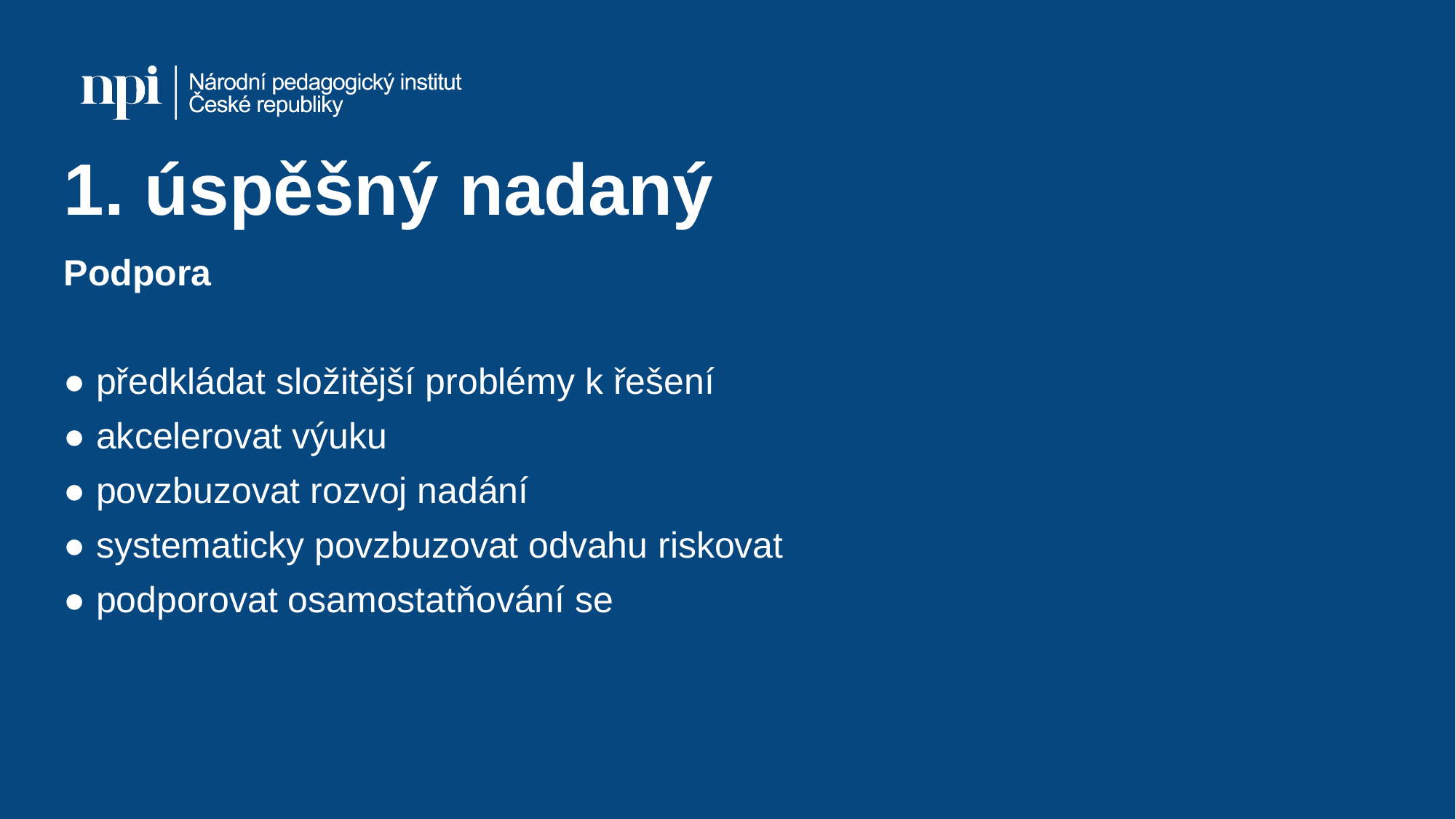

# 1. úspěšný nadaný
Podpora

● předkládat složitější problémy k řešení
● akcelerovat výuku
● povzbuzovat rozvoj nadání
● systematicky povzbuzovat odvahu riskovat
● podporovat osamostatňování se